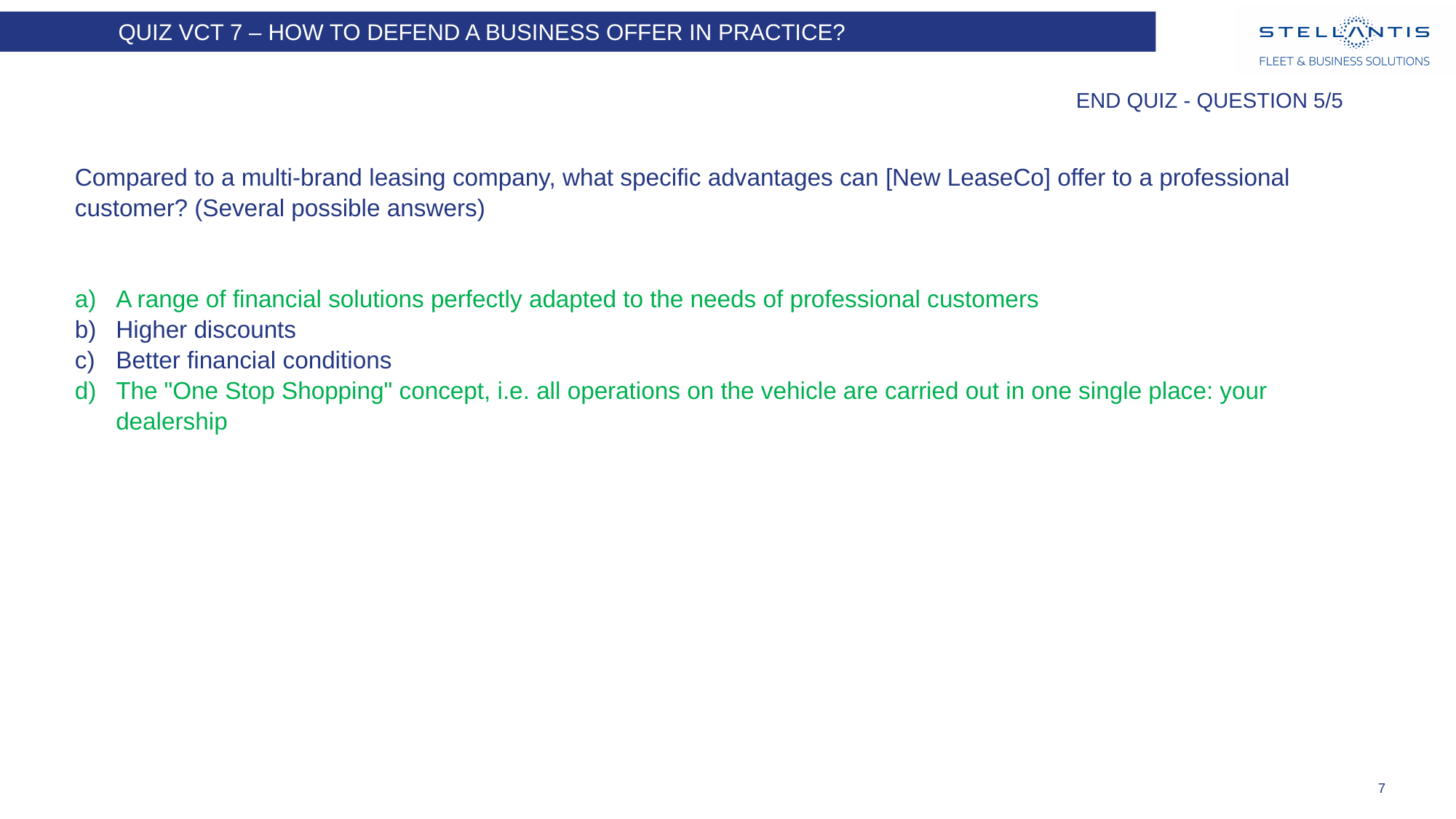

QUIZ VCT 7 – How to defend a business offer in practice?

# End quiz - Question 5/5
Compared to a multi-brand leasing company, what specific advantages can [New LeaseCo] offer to a professional customer? (Several possible answers)

A range of financial solutions perfectly adapted to the needs of professional customers
Higher discounts
Better financial conditions
The "One Stop Shopping" concept, i.e. all operations on the vehicle are carried out in one single place: your dealership
7